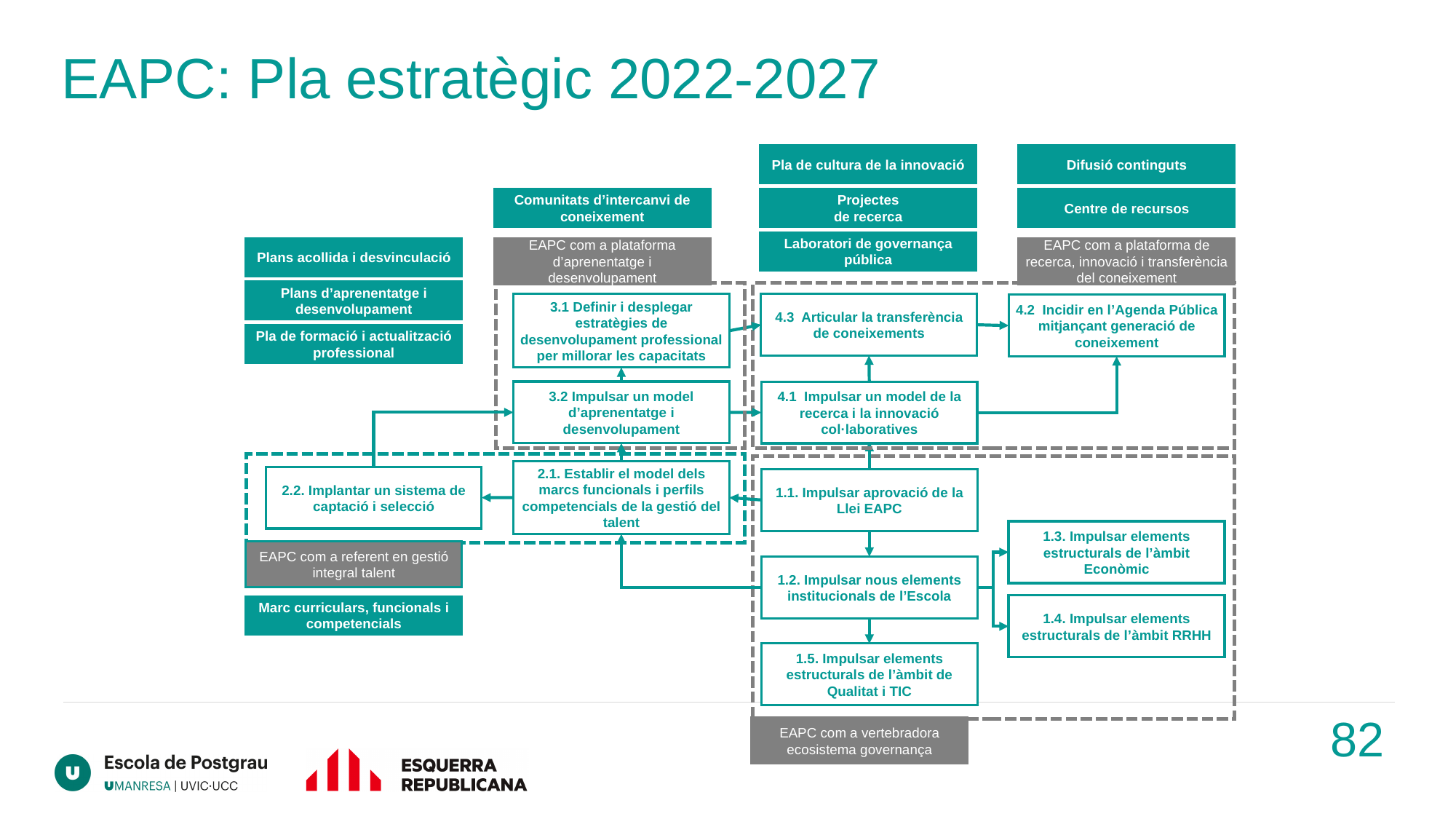

# EAPC: Pla estratègic 2022-2027
Pla de cultura de la innovació
Difusió continguts
Projectes
de recerca
Centre de recursos
Laboratori de governança pública
Comunitats d’intercanvi de coneixement
Plans acollida i desvinculació
Plans d’aprenentatge i desenvolupament
Pla de formació i actualització professional
EAPC com a plataforma d’aprenentatge i desenvolupament

3.1 Definir i desplegar estratègies de desenvolupament professional per millorar les capacitats
3.2 Impulsar un model d’aprenentatge i desenvolupament
EAPC com a plataforma de recerca, innovació i transferència del coneixement

4.3  Articular la transferència de coneixements
4.2  Incidir en l’Agenda Pública mitjançant generació de coneixement
4.1  Impulsar un model de la recerca i la innovació col·laboratives

2.2. Implantar un sistema de captació i selecció
EAPC com a referent en gestió integral talent

1.1. Impulsar aprovació de la Llei EAPC
1.3. Impulsar elements estructurals de l’àmbit Econòmic
1.2. Impulsar nous elements institucionals de l’Escola
1.4. Impulsar elements estructurals de l’àmbit RRHH
1.5. Impulsar elements estructurals de l’àmbit de Qualitat i TIC
EAPC com a vertebradora ecosistema governança
2.1. Establir el model dels marcs funcionals i perfils competencials de la gestió del talent
Marc curriculars, funcionals i competencials
82